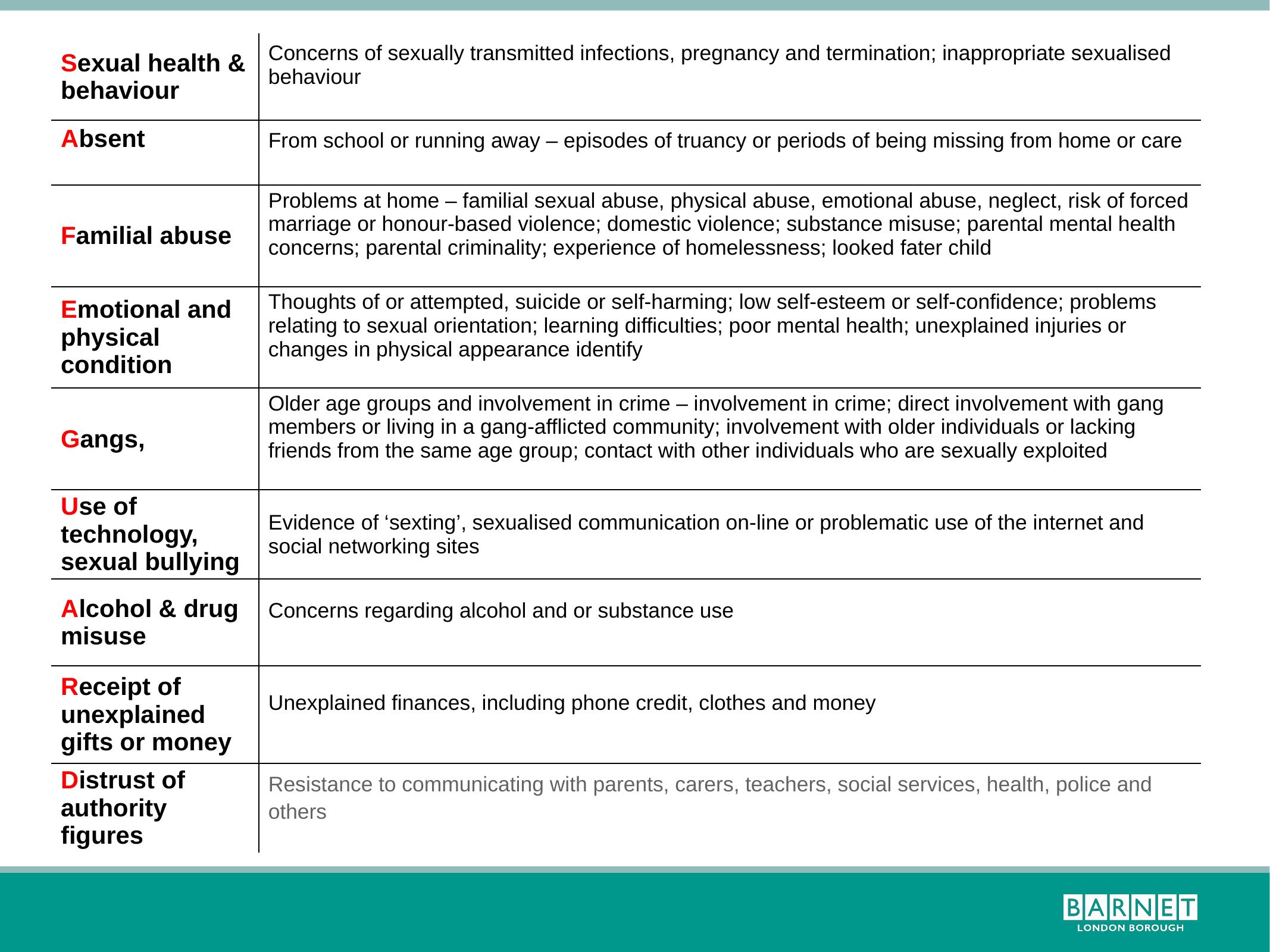

| Sexual health & behaviour | Concerns of sexually transmitted infections, pregnancy and termination; inappropriate sexualised behaviour |
| --- | --- |
| Absent | From school or running away – episodes of truancy or periods of being missing from home or care |
| Familial abuse | Problems at home – familial sexual abuse, physical abuse, emotional abuse, neglect, risk of forced marriage or honour-based violence; domestic violence; substance misuse; parental mental health concerns; parental criminality; experience of homelessness; looked fater child |
| Emotional and physical condition | Thoughts of or attempted, suicide or self-harming; low self-esteem or self-confidence; problems relating to sexual orientation; learning difficulties; poor mental health; unexplained injuries or changes in physical appearance identify |
| Gangs, | Older age groups and involvement in crime – involvement in crime; direct involvement with gang members or living in a gang-afflicted community; involvement with older individuals or lacking friends from the same age group; contact with other individuals who are sexually exploited |
| Use of technology, sexual bullying | Evidence of ‘sexting’, sexualised communication on-line or problematic use of the internet and social networking sites |
| Alcohol & drug misuse | Concerns regarding alcohol and or substance use |
| Receipt of unexplained gifts or money | Unexplained finances, including phone credit, clothes and money |
| Distrust of authority figures | Resistance to communicating with parents, carers, teachers, social services, health, police and others |